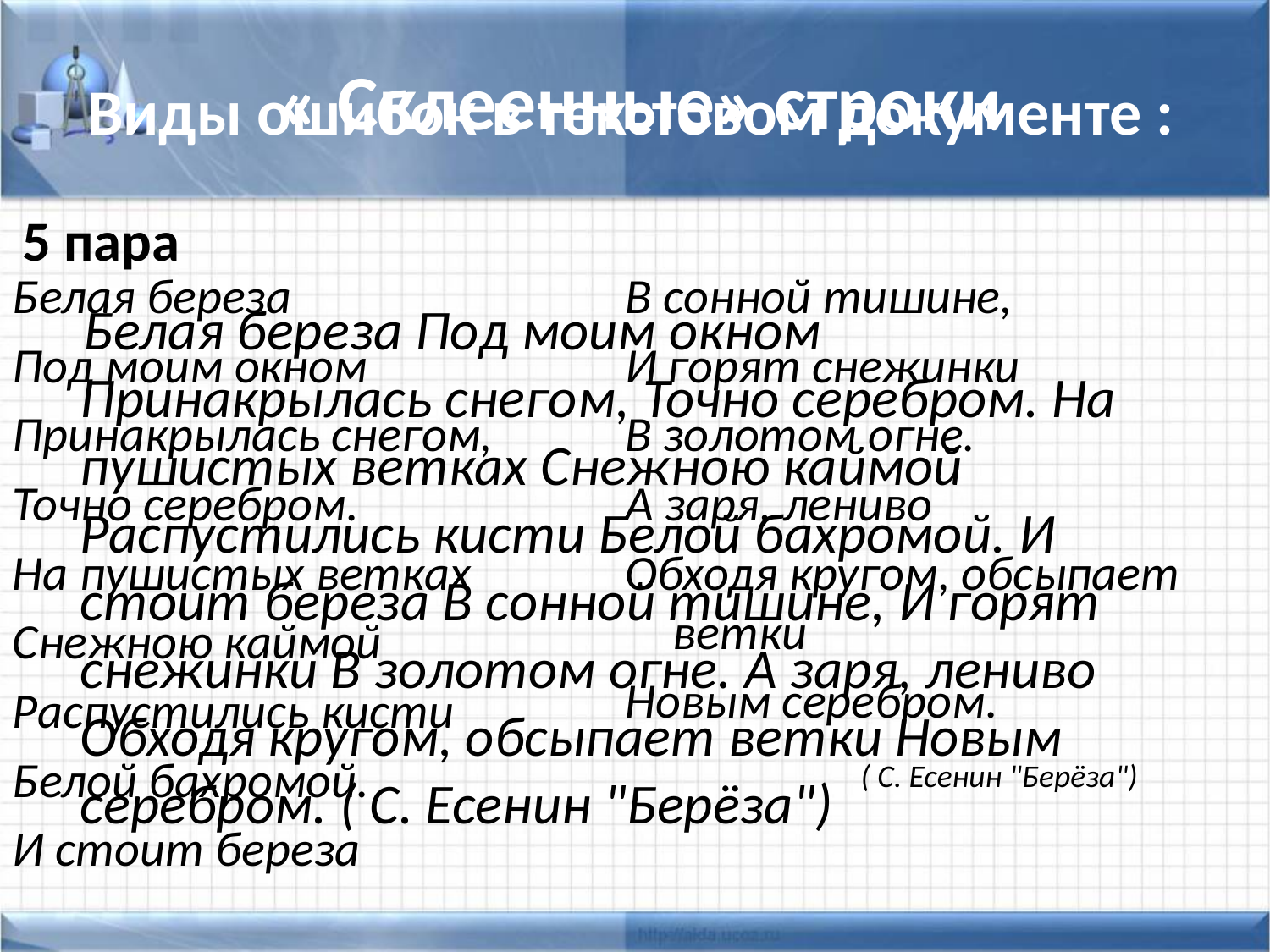

« Склеенные» строки
# Виды ошибок в текстовом документе :
5 пара
Белая береза
Под моим окном
Принакрылась снегом,
Точно серебром.
На пушистых ветках
Снежною каймой
Распустились кисти
Белой бахромой.
И стоит береза
В сонной тишине,
И горят снежинки
В золотом огне.
А заря, лениво
Обходя кругом, обсыпает ветки
Новым серебром.
                     ( С. Есенин "Берёза")
    Белая береза Под моим окном Принакрылась снегом, Точно серебром. На пушистых ветках Снежною каймой Распустились кисти Белой бахромой. И стоит береза В сонной тишине, И горят снежинки В золотом огне. А заря, лениво Обходя кругом, обсыпает ветки Новым серебром. ( С. Есенин "Берёза")